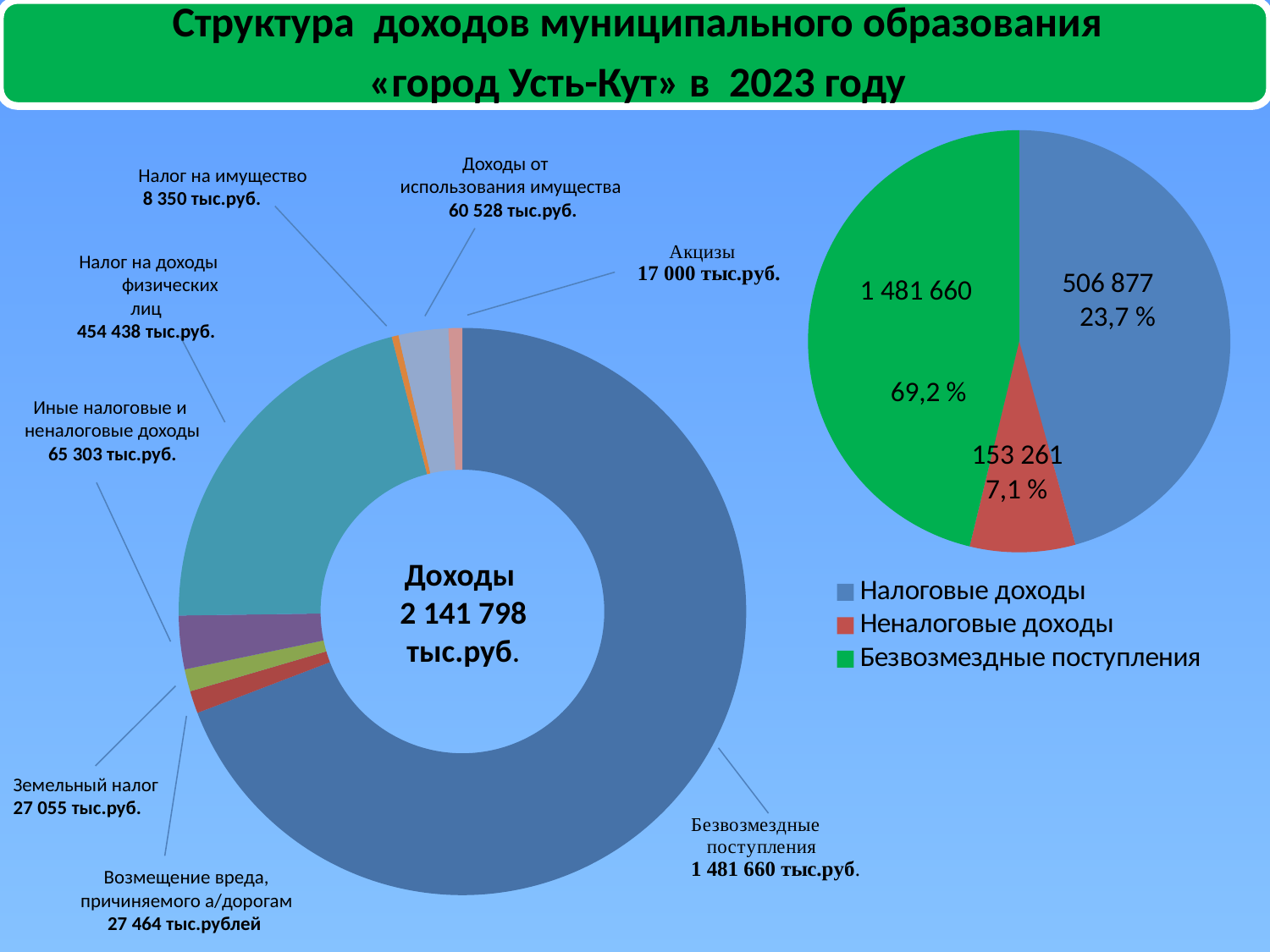

Структура  доходов муниципального образования
«город Усть-Кут» в  2023 году

### Chart

| Category | Продажи | % |
|---|---|---|
| Налоговые доходы | 304918.0 | 45.704016140104756 |
| Неналоговые доходы | 53811.0 | 8.065705574991235 |
| Безвозмездные поступления | 308429.0 | 46.23027828490404 |
              Доходы от
использования имущества
60 528 тыс.руб.
   Налог на имущество
    8 350 тыс.руб.

### Chart

| Category | Столбец1 |
|---|---|
| Безвозмездные поступления | 1481660.0 |
| Возмещение вреда, наносимого а/дорогам | 27464.0 |
| Земельный налог | 27055.0 |
| Иные доходы | 65303.0 |
| Налог на доходы физических лиц | 454438.0 |
| Налог на имущество | 8350.0 |
| Доходы от использования имущества | 60528.0 |
| Акцизы | 17000.0 |
  Налог на доходы             физических лиц
454 438 тыс.руб.
506 877
  23,7 %
1 481 660                                             69,2 %

Иные налоговые и
неналоговые доходы
65 303 тыс.руб.
   153 261
      7,1 %
Доходы
2 141 798 тыс.руб.
Земельный налог
27 055 тыс.руб.
Возмещение вреда, причиняемого а/дорогам
27 464 тыс.рублей